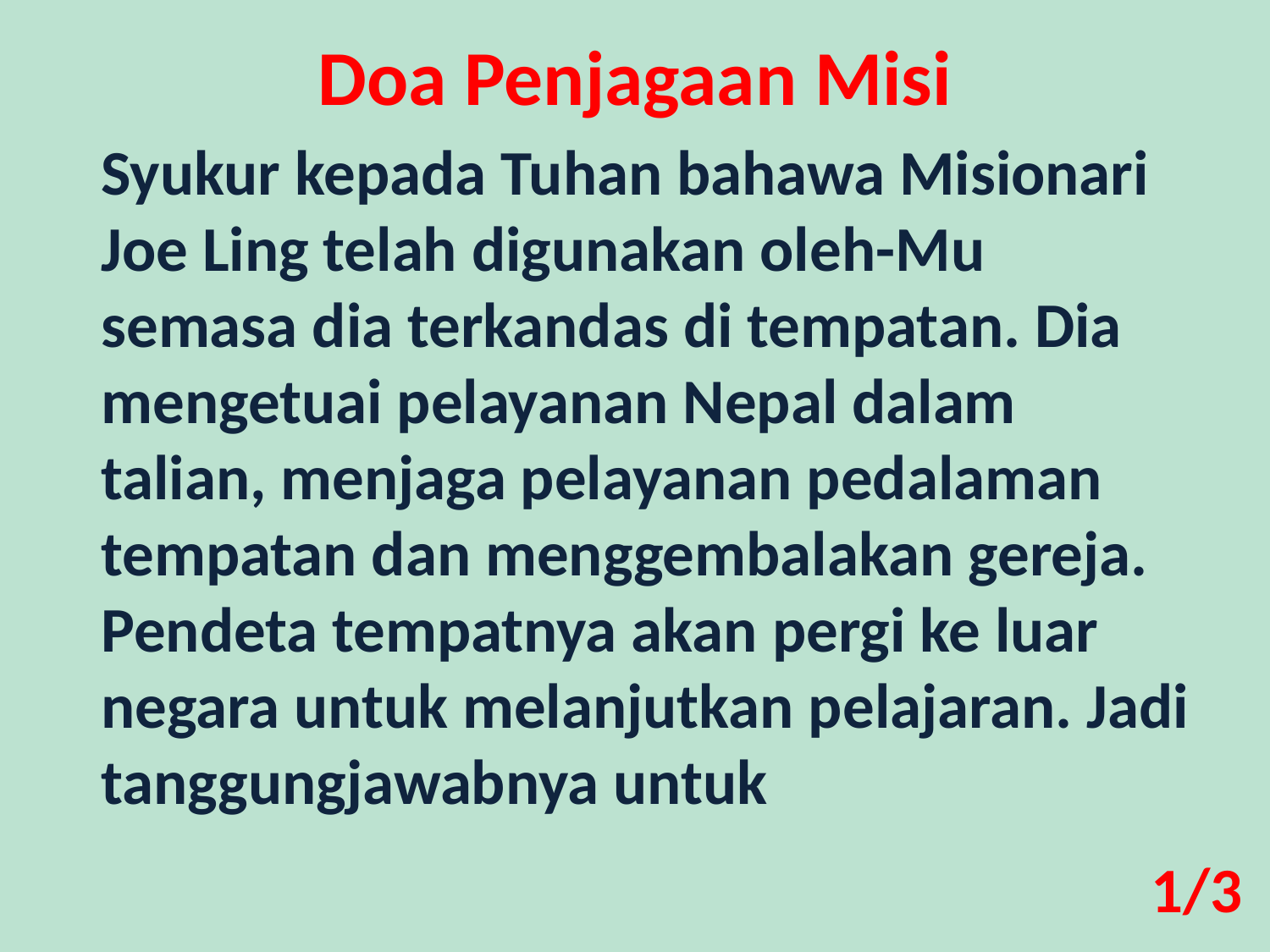

Doa Penjagaan Misi
Syukur kepada Tuhan bahawa Misionari Joe Ling telah digunakan oleh-Mu semasa dia terkandas di tempatan. Dia mengetuai pelayanan Nepal dalam talian, menjaga pelayanan pedalaman tempatan dan menggembalakan gereja. Pendeta tempatnya akan pergi ke luar negara untuk melanjutkan pelajaran. Jadi tanggungjawabnya untuk
1/3